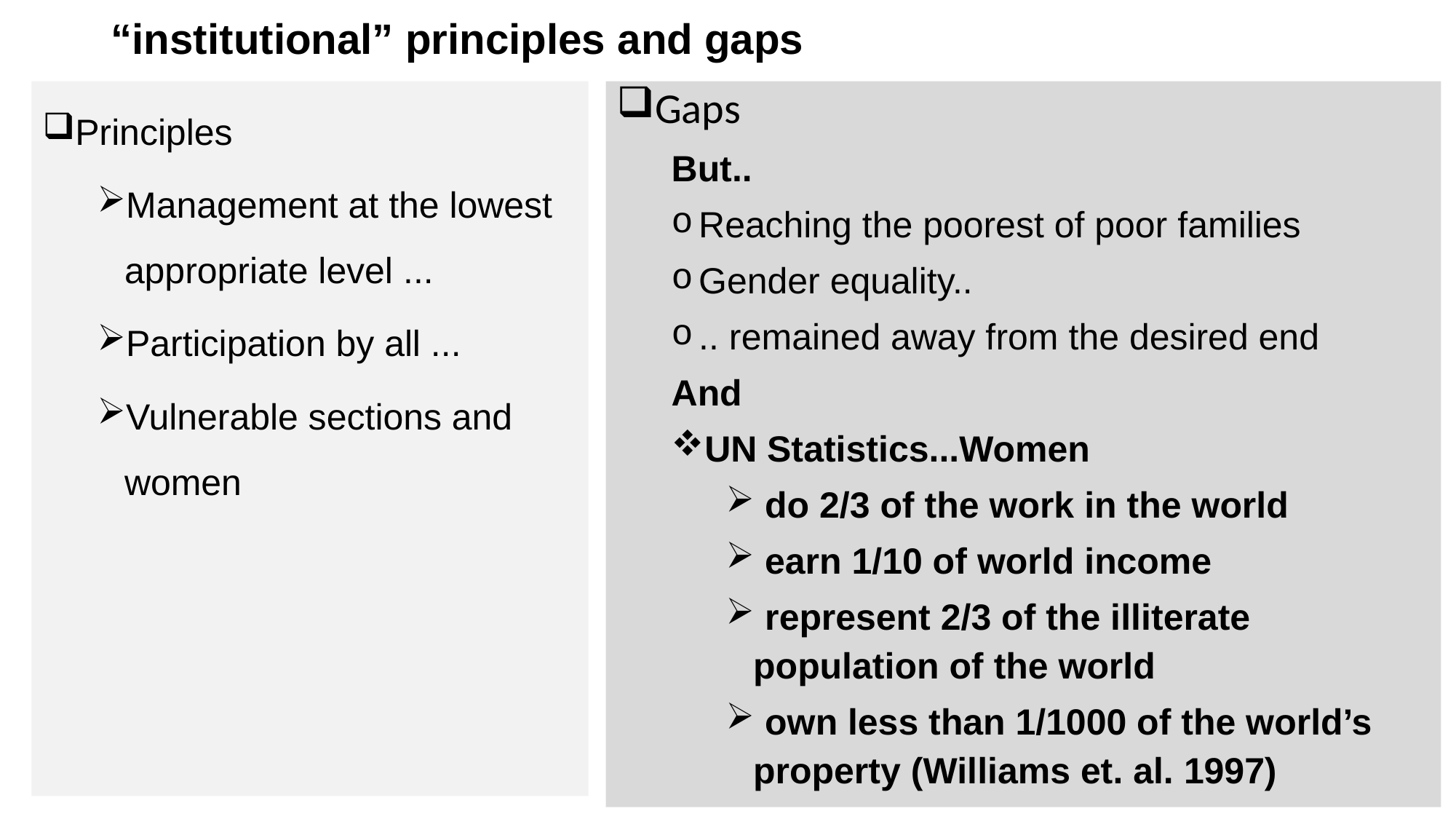

# “institutional” principles and gaps
Principles
Management at the lowest appropriate level ...
Participation by all ...
Vulnerable sections and women
Gaps
But..
Reaching the poorest of poor families
Gender equality..
.. remained away from the desired end
And
UN Statistics...Women
 do 2/3 of the work in the world
 earn 1/10 of world income
 represent 2/3 of the illiterate population of the world
 own less than 1/1000 of the world’s property (Williams et. al. 1997)